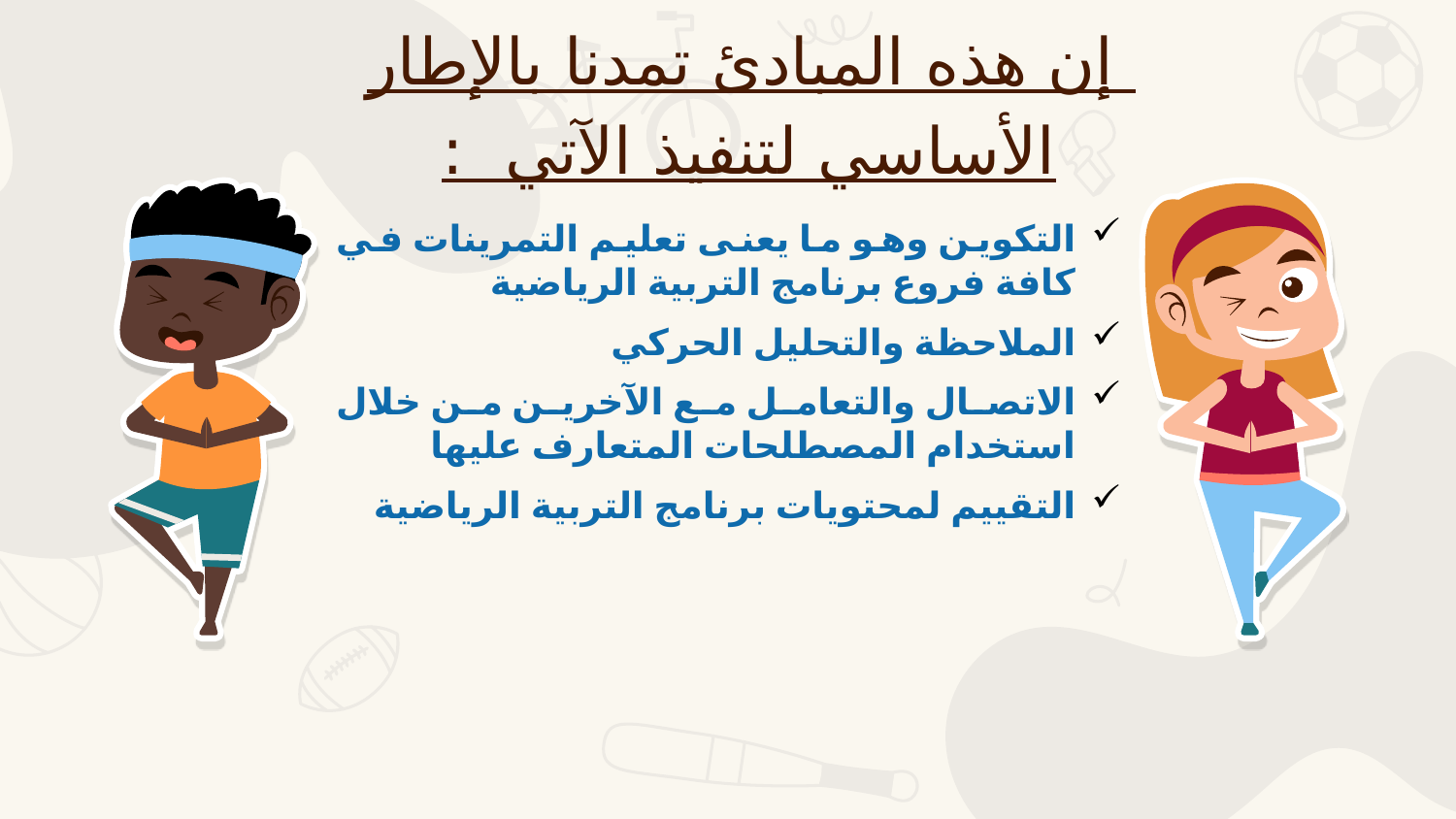

# إن هذه المبادئ تمدنا بالإطار الأساسي لتنفيذ الآتي  :

التكوين وهو ما يعنى تعليم التمرينات في كافة فروع برنامج التربية الرياضية
الملاحظة والتحليل الحركي
الاتصال والتعامل مع الآخرين من خلال استخدام المصطلحات المتعارف عليها
التقييم لمحتويات برنامج التربية الرياضية